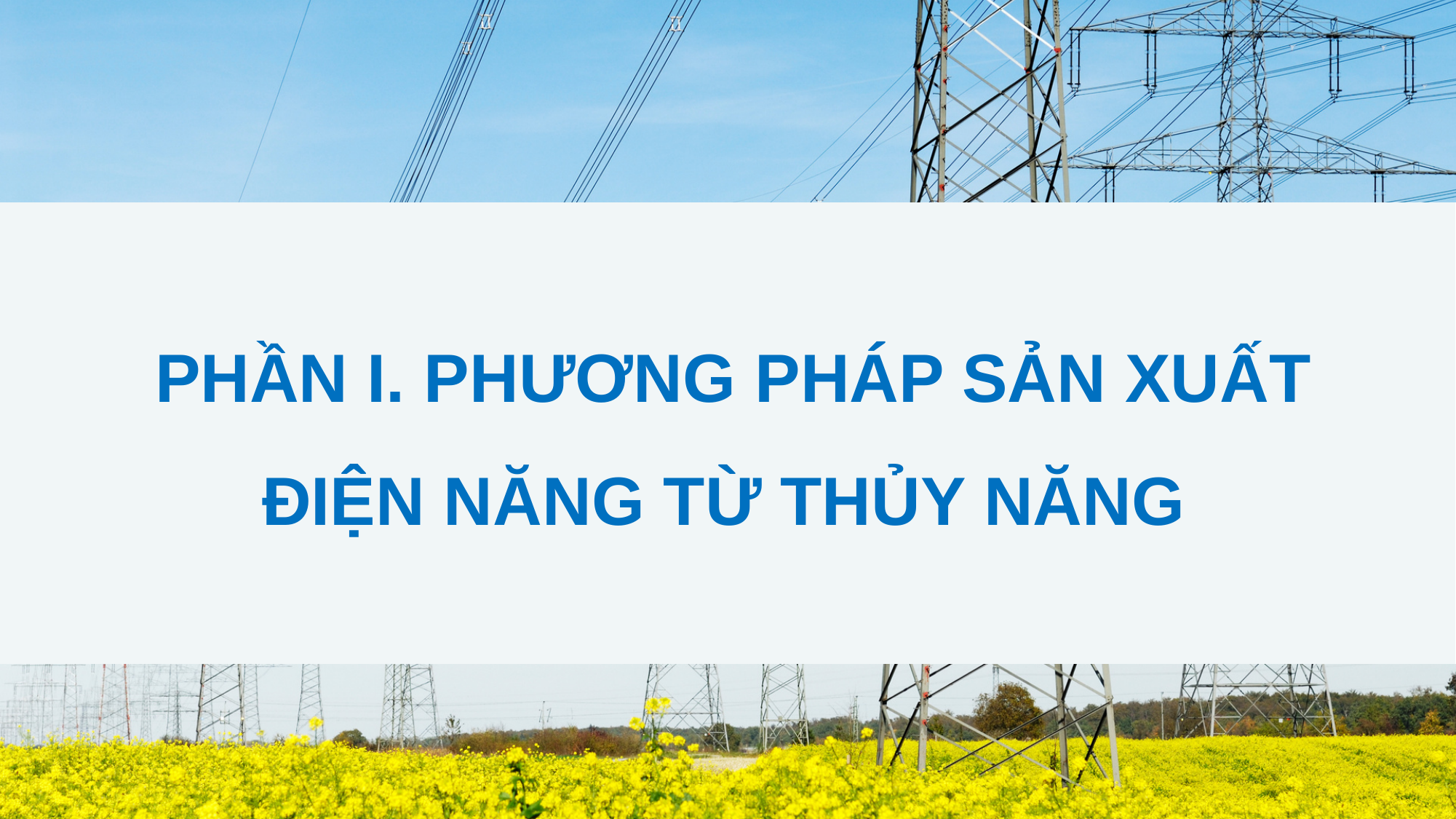

PHẦN I. PHƯƠNG PHÁP SẢN XUẤT ĐIỆN NĂNG TỪ THỦY NĂNG